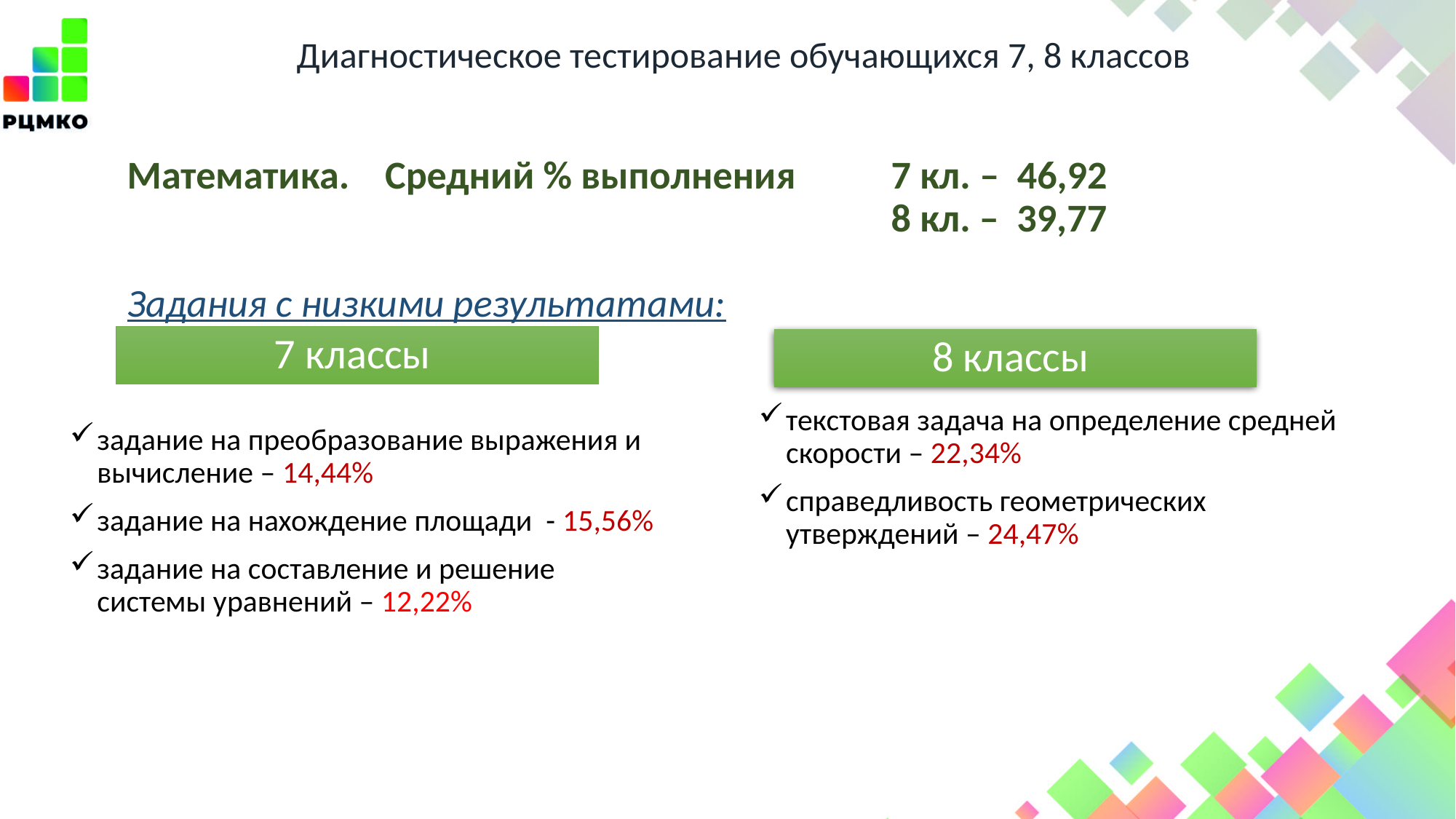

# Диагностическое тестирование обучающихся 7, 8 классов
Математика.    Средний % выполнения  	7 кл. –  46,92
						  	8 кл. –  39,77
Задания с низкими результатами:
7 классы
8 классы
текстовая задача на определение средней скорости – 22,34%
справедливость геометрических утверждений – 24,47%

задание на преобразование выражения и вычисление – 14,44%
задание на нахождение площади  - 15,56%
задание на составление и решение системы уравнений – 12,22%